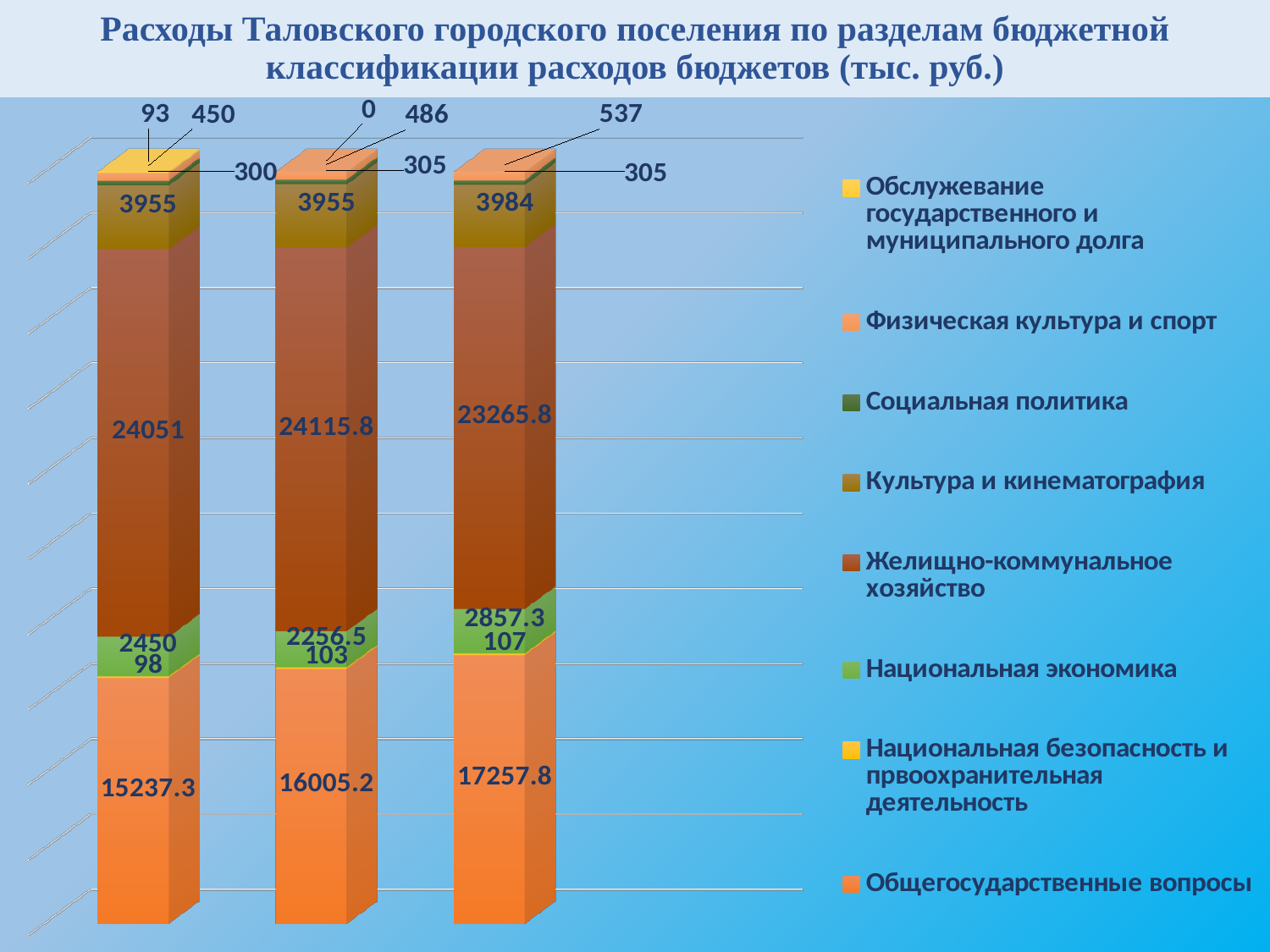

# Расходы Таловского городского поселения по разделам бюджетной классификации расходов бюджетов (тыс. руб.)

[unsupported chart]